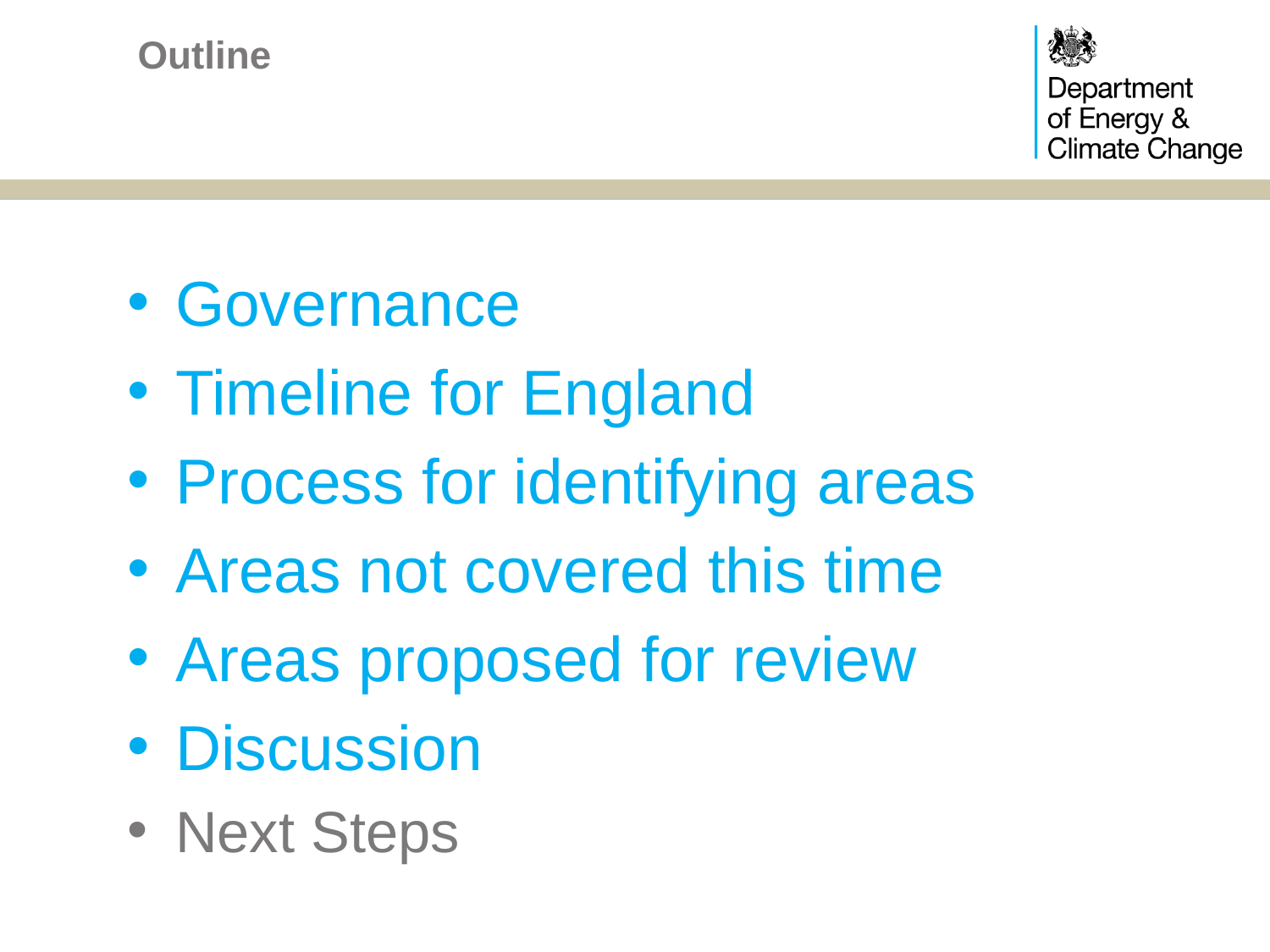

# Outline
Governance
Timeline for England
Process for identifying areas
Areas not covered this time
Areas proposed for review
Discussion
Next Steps